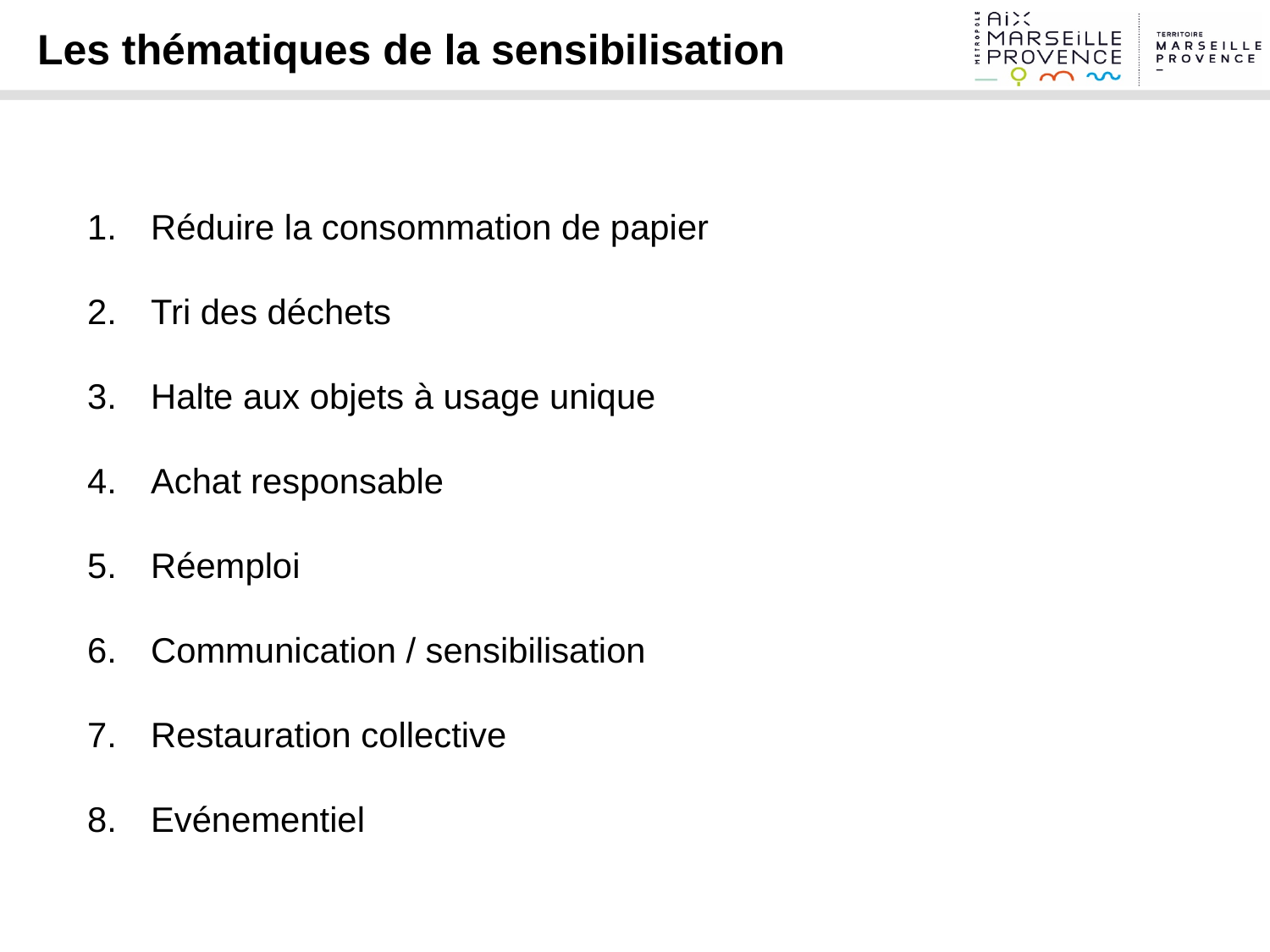

Les thématiques de la sensibilisation
Réduire la consommation de papier
Tri des déchets
Halte aux objets à usage unique
Achat responsable
Réemploi
Communication / sensibilisation
Restauration collective
Evénementiel